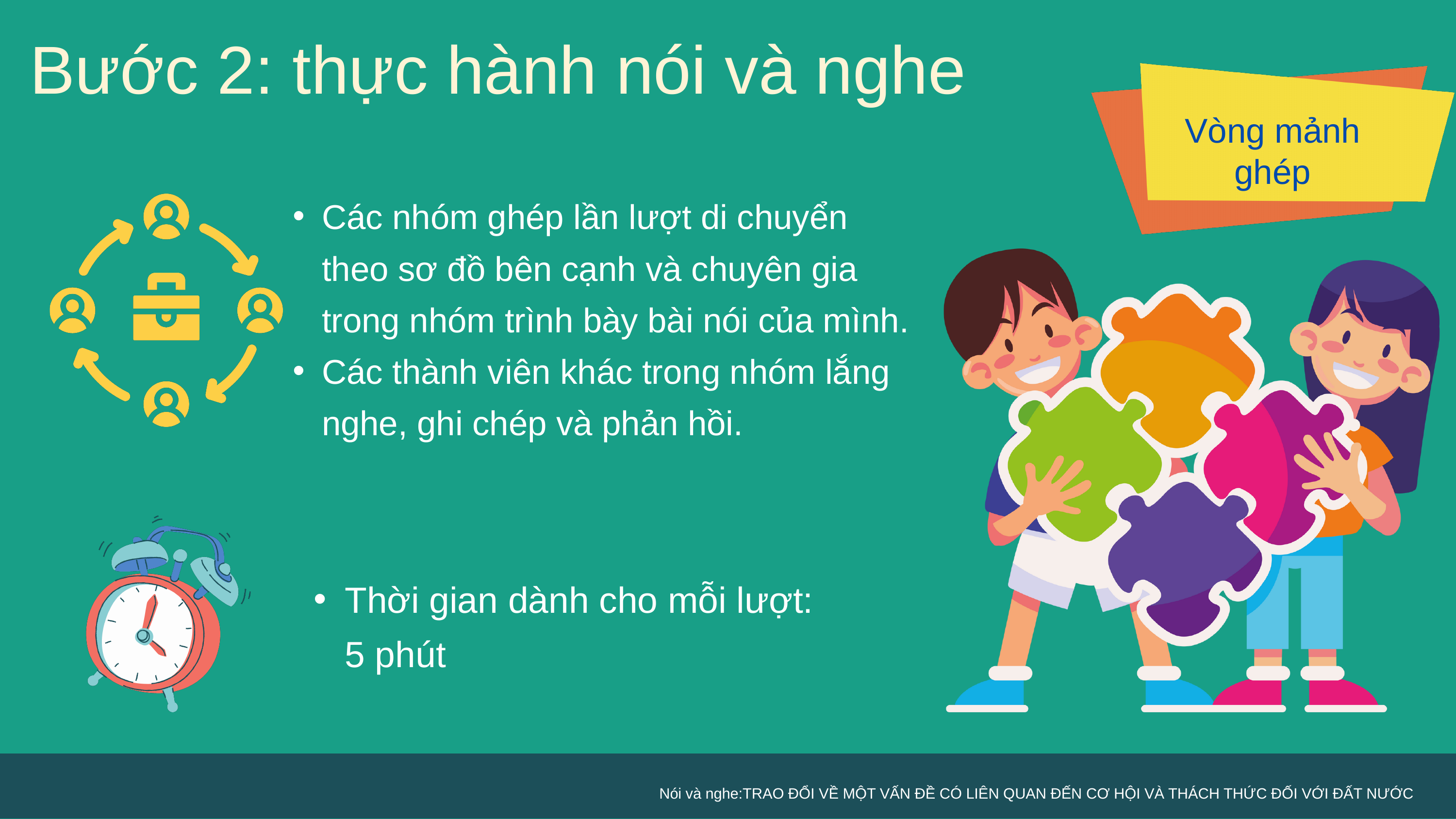

Bước 2: thực hành nói và nghe

Vòng mảnh ghép
Các nhóm ghép lần lượt di chuyển theo sơ đồ bên cạnh và chuyên gia trong nhóm trình bày bài nói của mình.
Các thành viên khác trong nhóm lắng nghe, ghi chép và phản hồi.

Thời gian dành cho mỗi lượt: 5 phút

Nói và nghe:TRAO ĐỔI VỀ MỘT VẤN ĐỀ CÓ LIÊN QUAN ĐẾN CƠ HỘI VÀ THÁCH THỨC ĐỐI VỚI ĐẤT NƯỚC